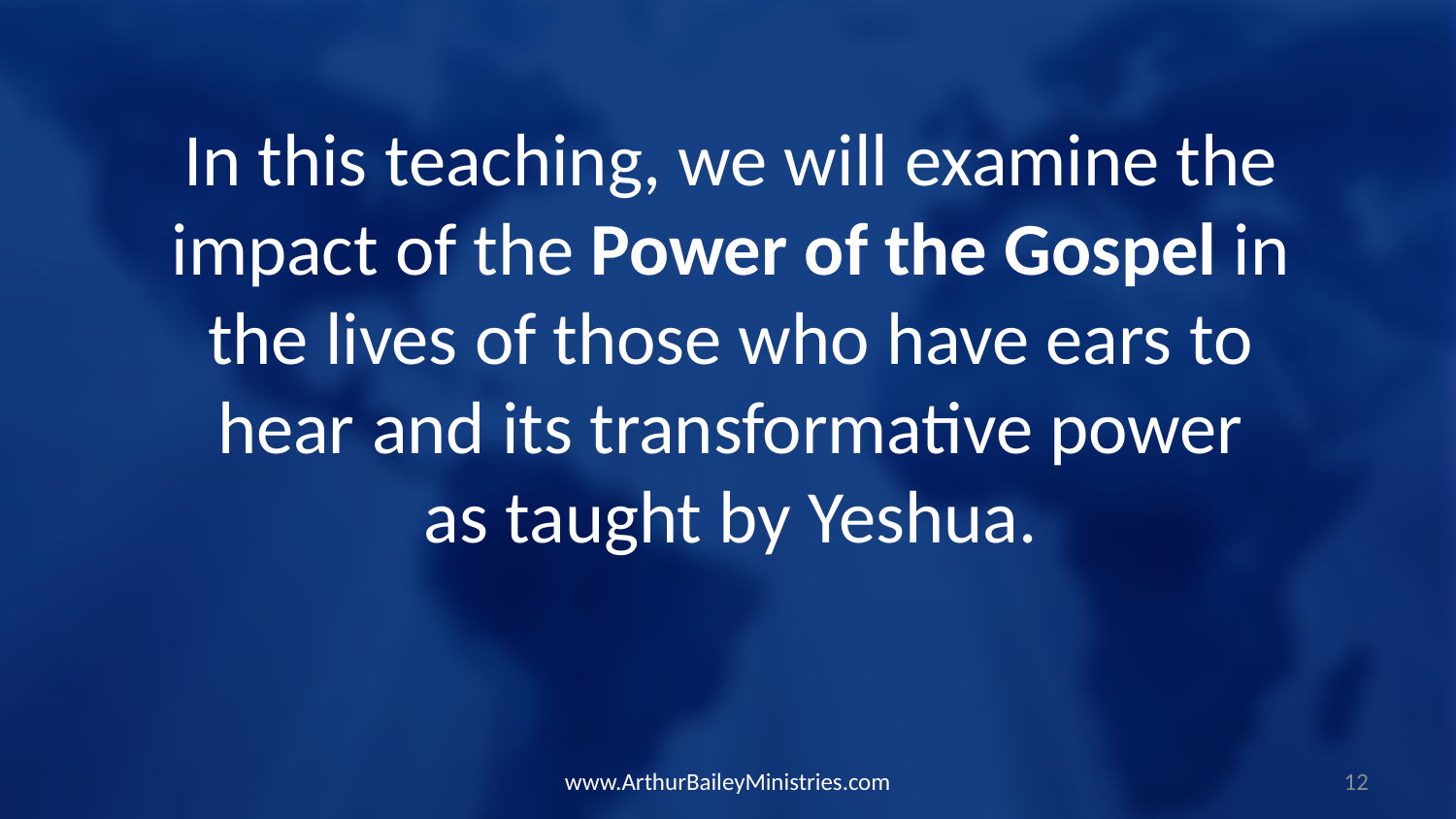

In this teaching, we will examine the impact of the Power of the Gospel in the lives of those who have ears to hear and its transformative power as taught by Yeshua.

www.ArthurBaileyMinistries.com
12